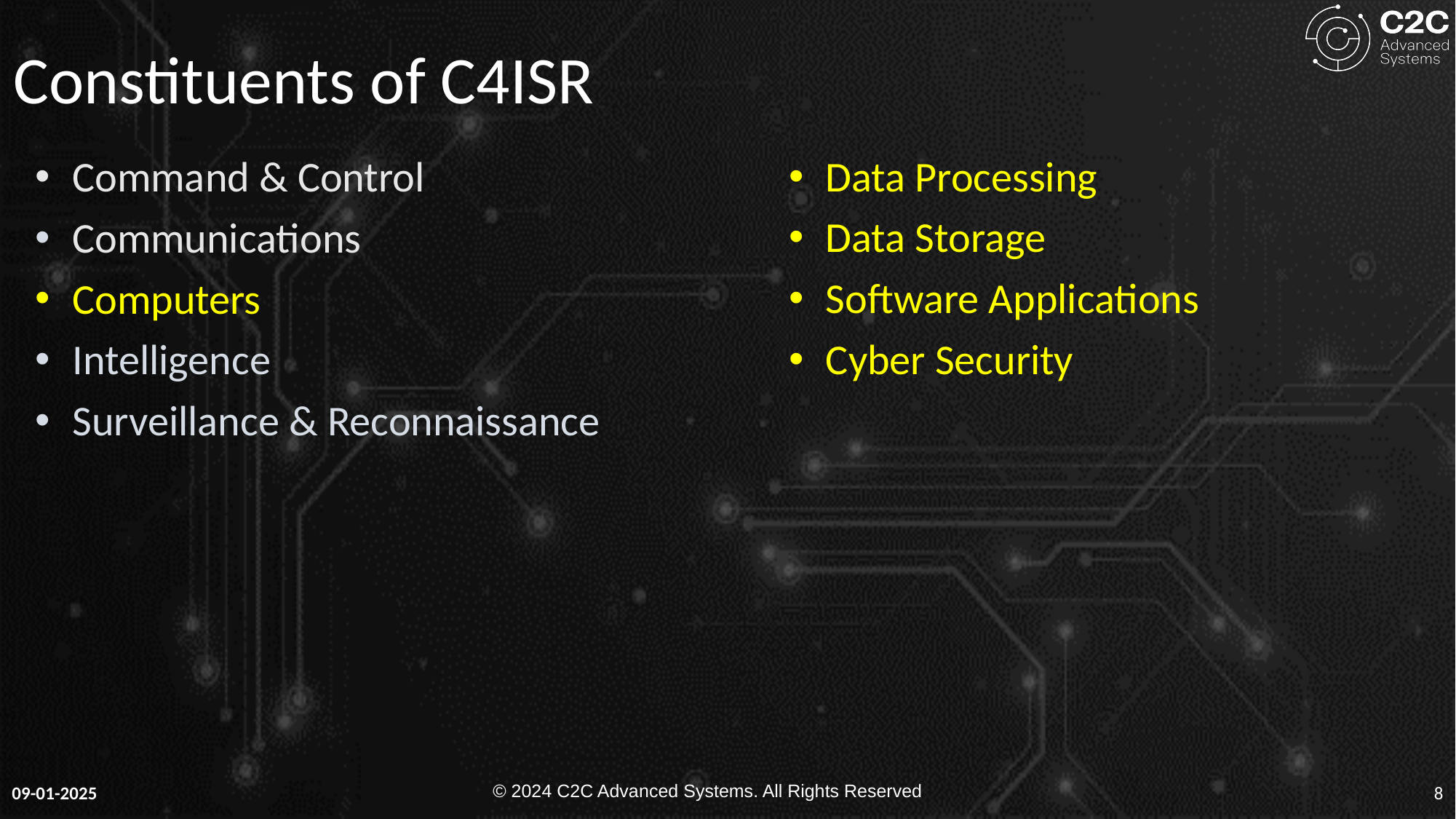

Constituents of C4ISR
 Command & Control
 Communications
 Computers
 Intelligence
 Surveillance & Reconnaissance
 Data Processing
 Data Storage
 Software Applications
 Cyber Security
09-01-2025
8
© 2024 C2C Advanced Systems. All Rights Reserved